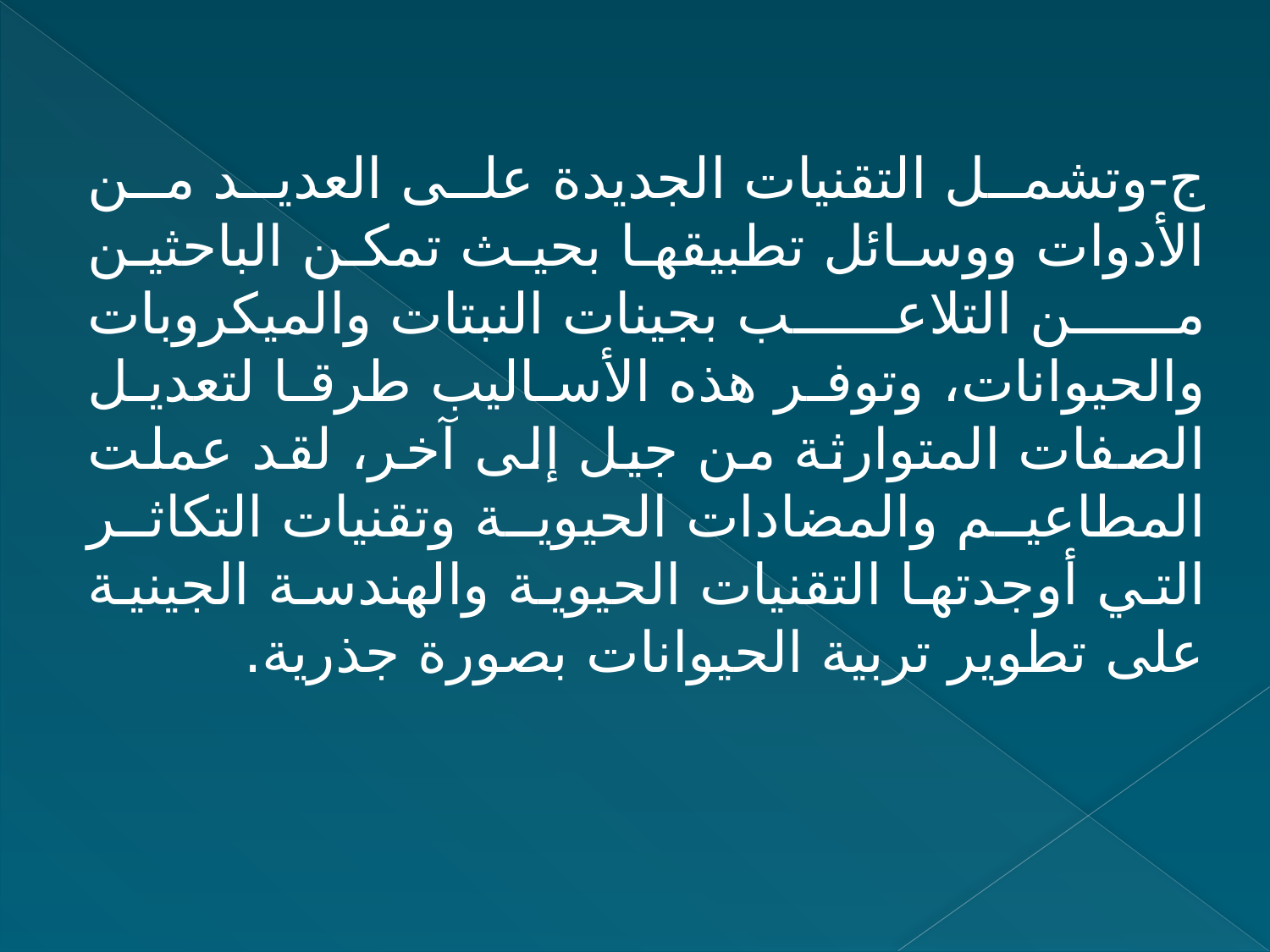

ج-وتشمل التقنيات الجديدة على العديد من الأدوات ووسائل تطبيقها بحيث تمكن الباحثين من التلاعب بجينات النبتات والميكروبات والحيوانات، وتوفر هذه الأساليب طرقا لتعديل الصفات المتوارثة من جيل إلى آخر، لقد عملت المطاعيم والمضادات الحيوية وتقنيات التكاثر التي أوجدتها التقنيات الحيوية والهندسة الجينية على تطوير تربية الحيوانات بصورة جذرية.